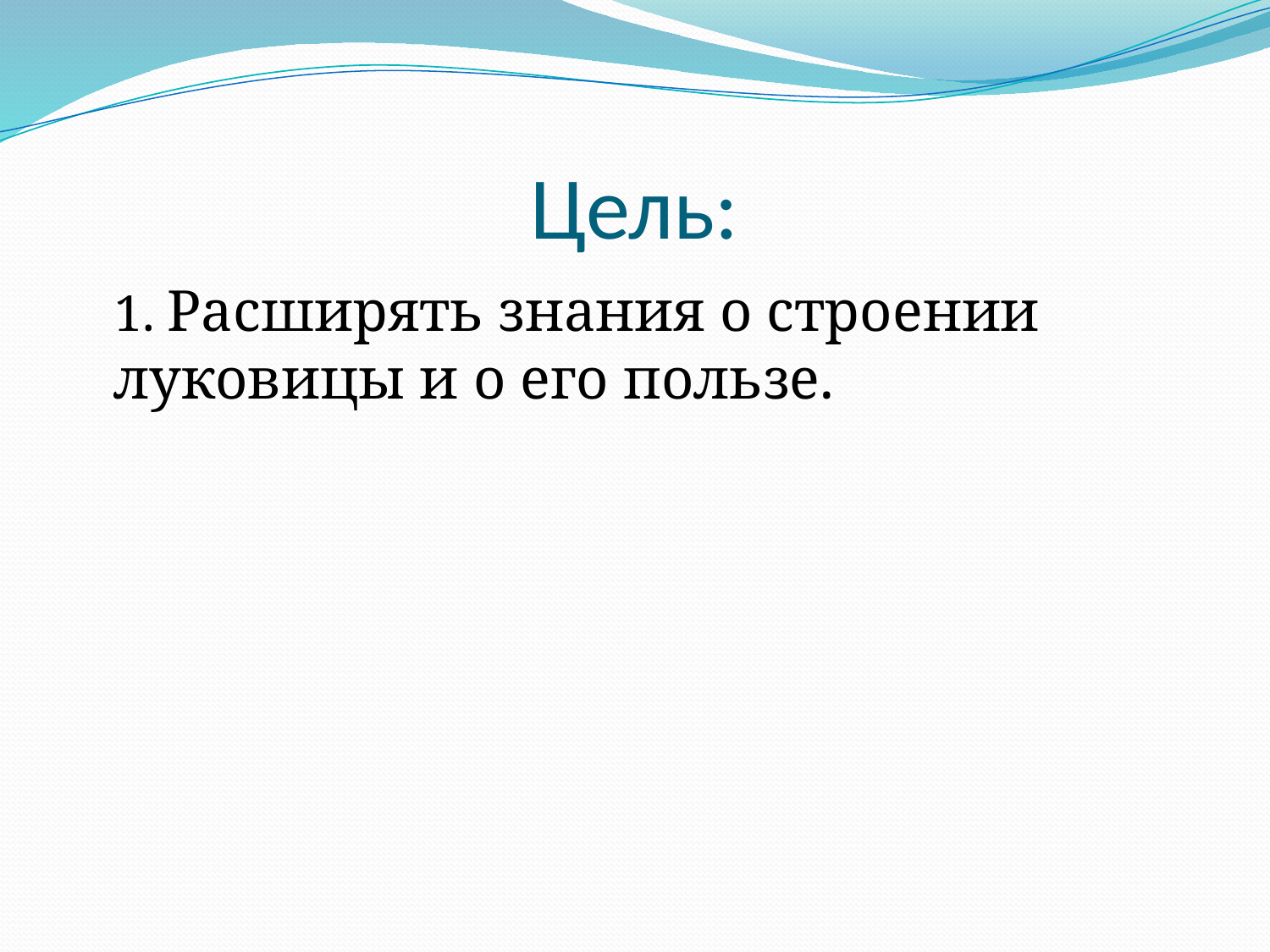

# Цель:
   1. Расширять знания о строении луковицы и о его пользе.